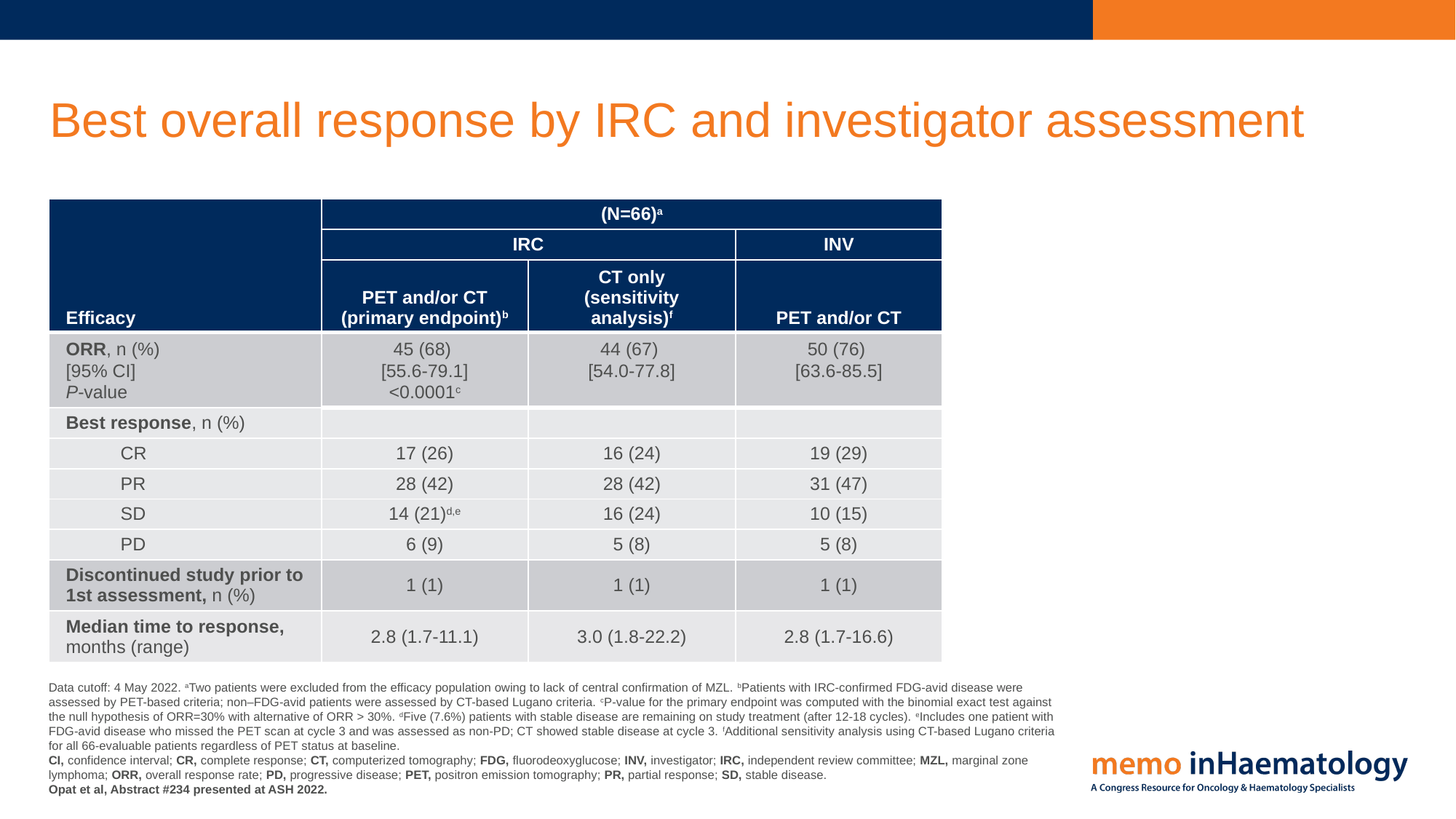

# Best overall response by IRC and investigator assessment
| Efficacy | (N=66)a |  |  |
| --- | --- | --- | --- |
|  | IRC |  | INV |
| Efficacy | PET and/or CT (primary endpoint)b | CT only (sensitivity analysis)f | PET and/or CT |
| ORR, n (%)  [95% CI] P-value | 45 (68)  [55.6-79.1] <0.0001c | 44 (67)  [54.0-77.8] | 50 (76)  [63.6-85.5] |
| Best response, n (%) |  |  |  |
| CR | 17 (26) | 16 (24) | 19 (29) |
| PR | 28 (42) | 28 (42) | 31 (47) |
| SD | 14 (21)d,e | 16 (24) | 10 (15) |
| PD | 6 (9) | 5 (8) | 5 (8) |
| Discontinued study prior to 1st assessment, n (%) | 1 (1) | 1 (1) | 1 (1) |
| Median time to response, months (range) | 2.8 (1.7-11.1) | 3.0 (1.8-22.2) | 2.8 (1.7-16.6) |
Data cutoff: 4 May 2022. aTwo patients were excluded from the efficacy population owing to lack of central confirmation of MZL. bPatients with IRC-confirmed FDG-avid disease were assessed by PET-based criteria; non–FDG-avid patients were assessed by CT-based Lugano criteria. cP-value for the primary endpoint was computed with the binomial exact test against the null hypothesis of ORR=30% with alternative of ORR > 30%. dFive (7.6%) patients with stable disease are remaining on study treatment (after 12-18 cycles). eIncludes one patient with FDG-avid disease who missed the PET scan at cycle 3 and was assessed as non-PD; CT showed stable disease at cycle 3. fAdditional sensitivity analysis using CT-based Lugano criteria for all 66-evaluable patients regardless of PET status at baseline.
CI, confidence interval; CR, complete response; CT, computerized tomography; FDG, fluorodeoxyglucose; INV, investigator; IRC, independent review committee; MZL, marginal zone lymphoma; ORR, overall response rate; PD, progressive disease; PET, positron emission tomography; PR, partial response; SD, stable disease.
Opat et al, Abstract #234 presented at ASH 2022.